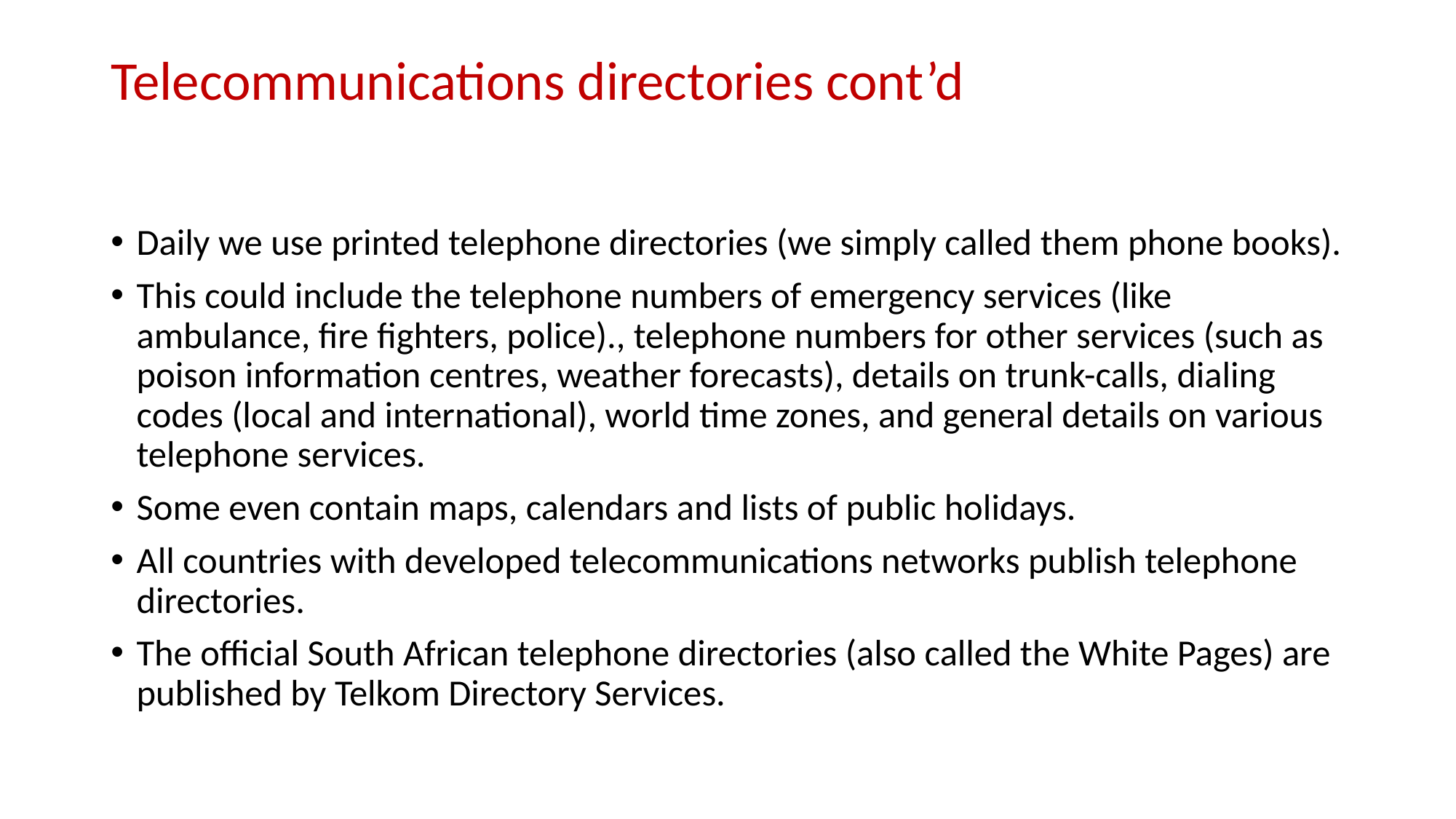

# Telecommunications directories cont’d
Daily we use printed telephone directories (we simply called them phone books).
This could include the telephone numbers of emergency services (like ambulance, fire fighters, police)., telephone numbers for other services (such as poison information centres, weather forecasts), details on trunk-calls, dialing codes (local and international), world time zones, and general details on various telephone services.
Some even contain maps, calendars and lists of public holidays.
All countries with developed telecommunications networks publish telephone directories.
The official South African telephone directories (also called the White Pages) are published by Telkom Directory Services.